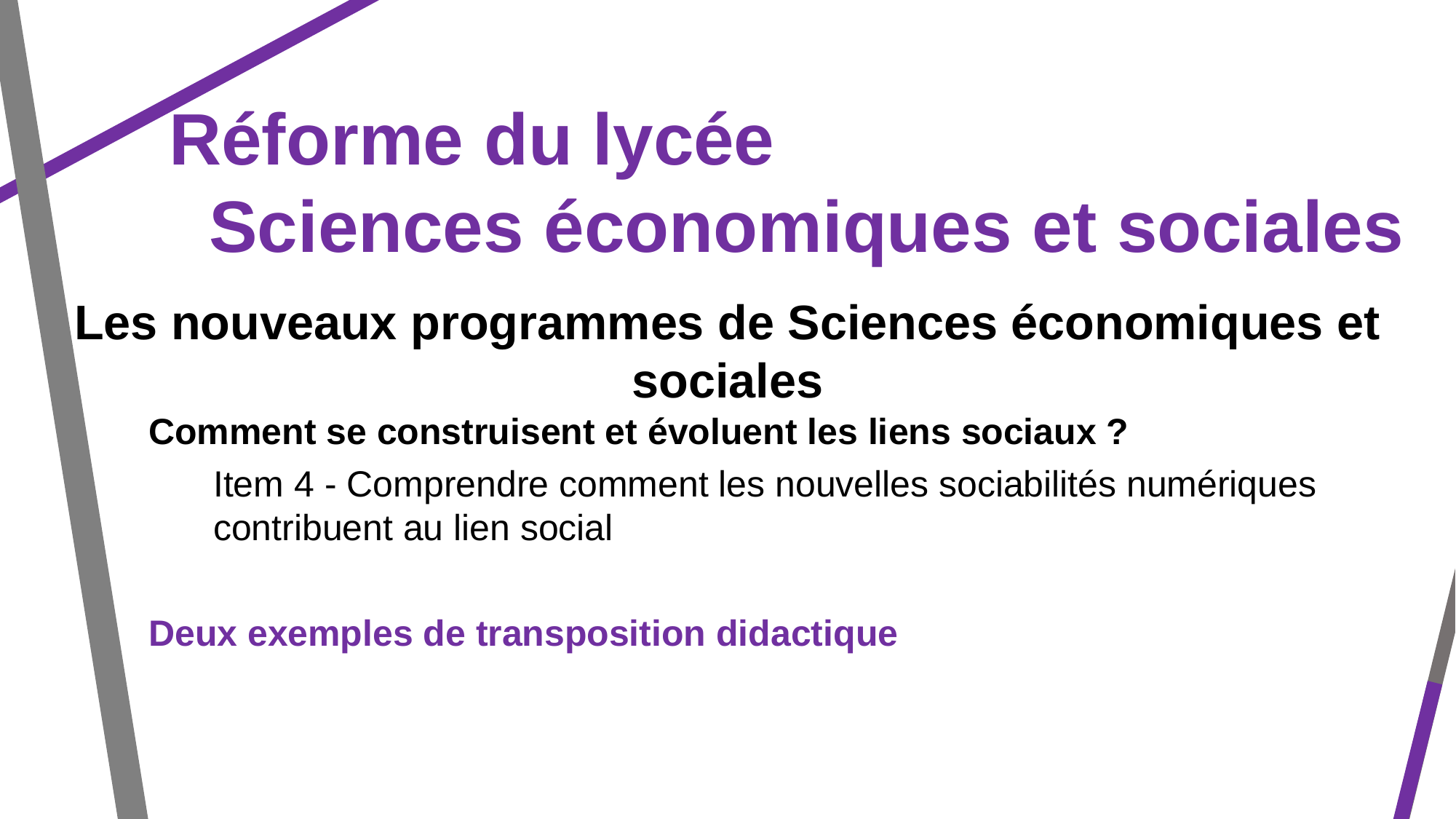

Réforme du lycée
Sciences économiques et sociales
Les nouveaux programmes de Sciences économiques et sociales
Comment se construisent et évoluent les liens sociaux ?
Item 4 - Comprendre comment les nouvelles sociabilités numériques contribuent au lien social

Deux exemples de transposition didactique